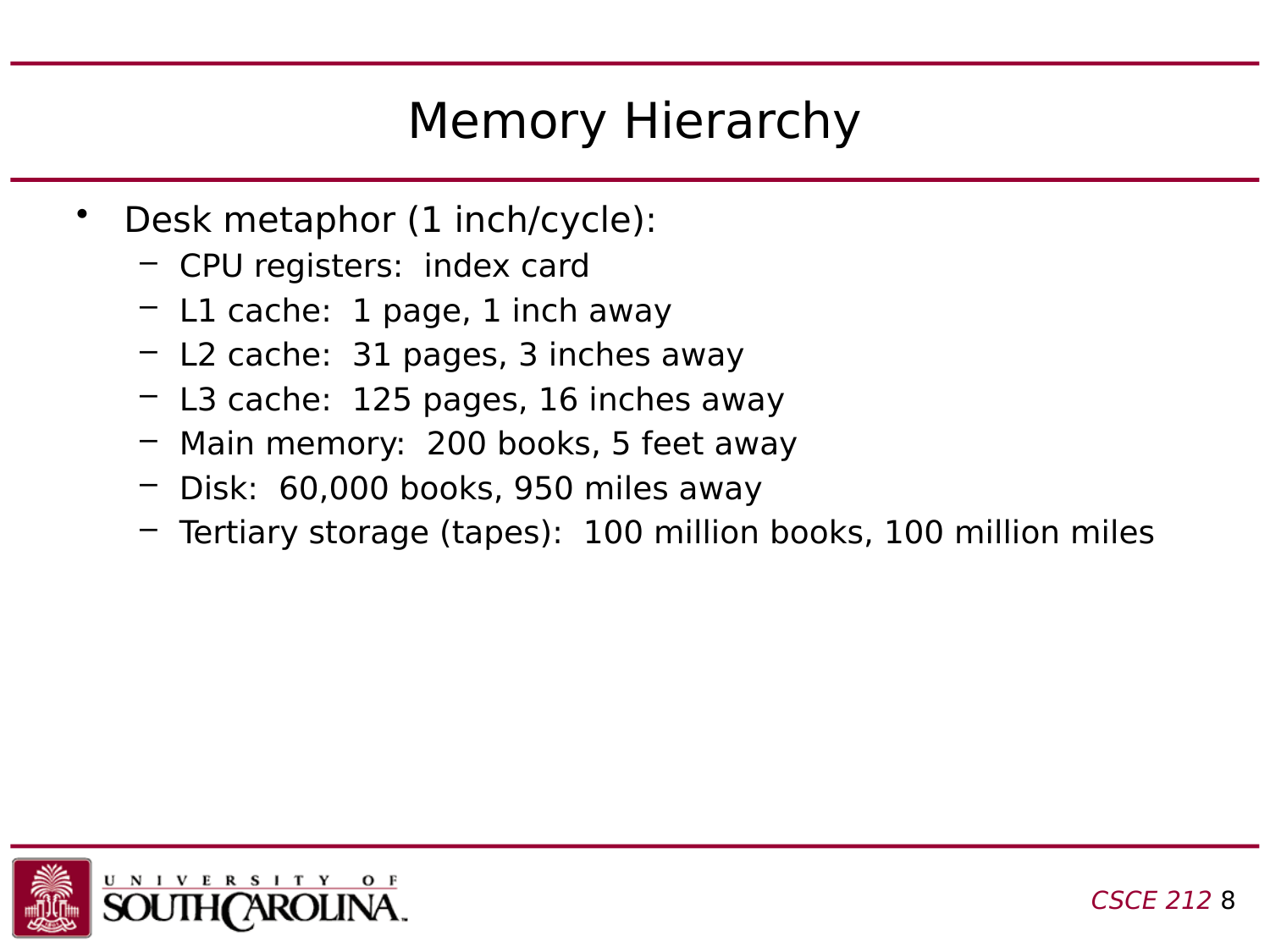

# Memory Hierarchy
Desk metaphor (1 inch/cycle):
CPU registers:  index card
L1 cache:  1 page, 1 inch away
L2 cache:  31 pages, 3 inches away
L3 cache:  125 pages, 16 inches away
Main memory:  200 books, 5 feet away
Disk:  60,000 books, 950 miles away
Tertiary storage (tapes):  100 million books, 100 million miles
CSCE 212 8